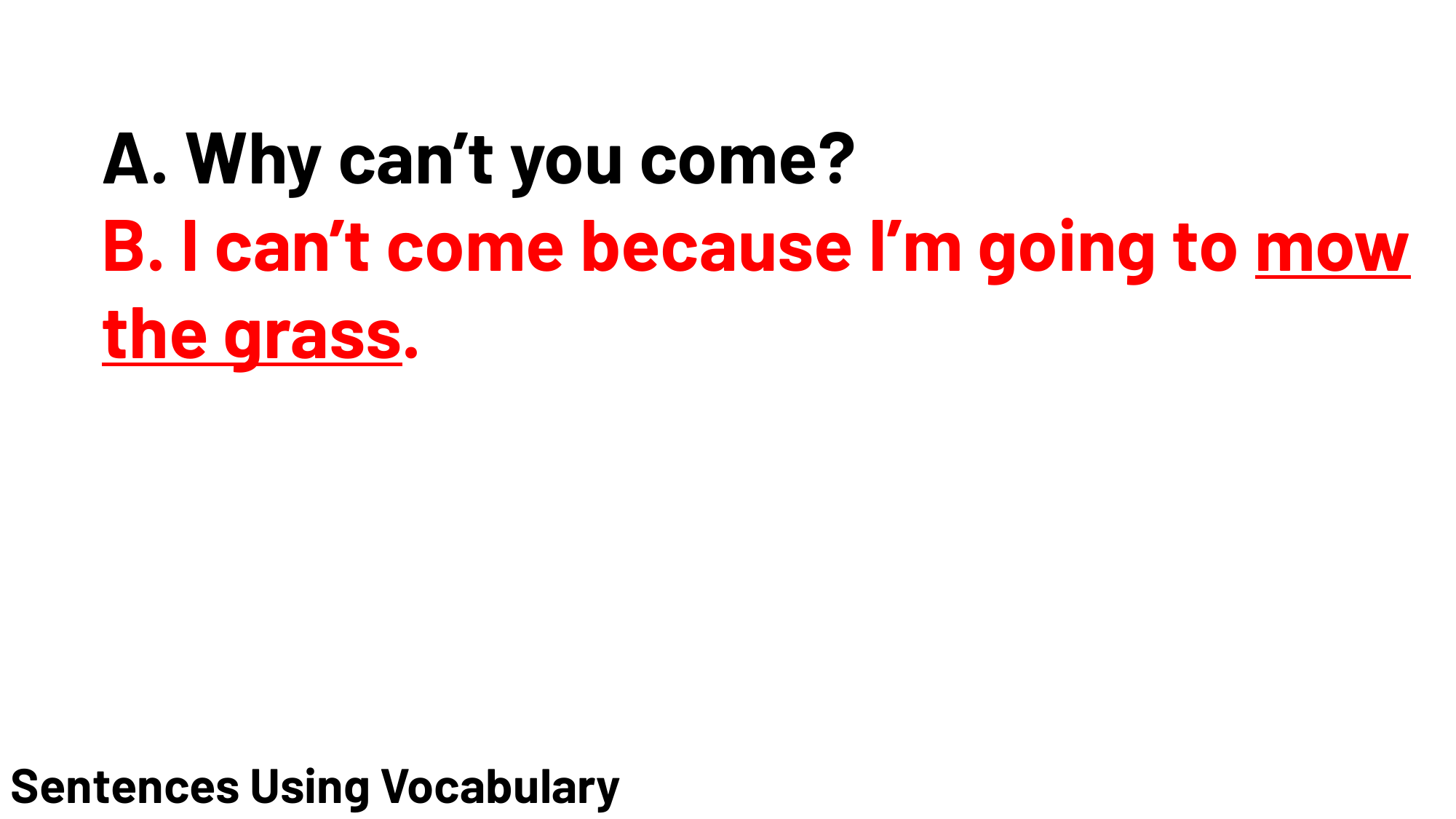

# A. Why can’t you come? B. I can’t come because I’m going to mow the grass.
Sentences Using Vocabulary